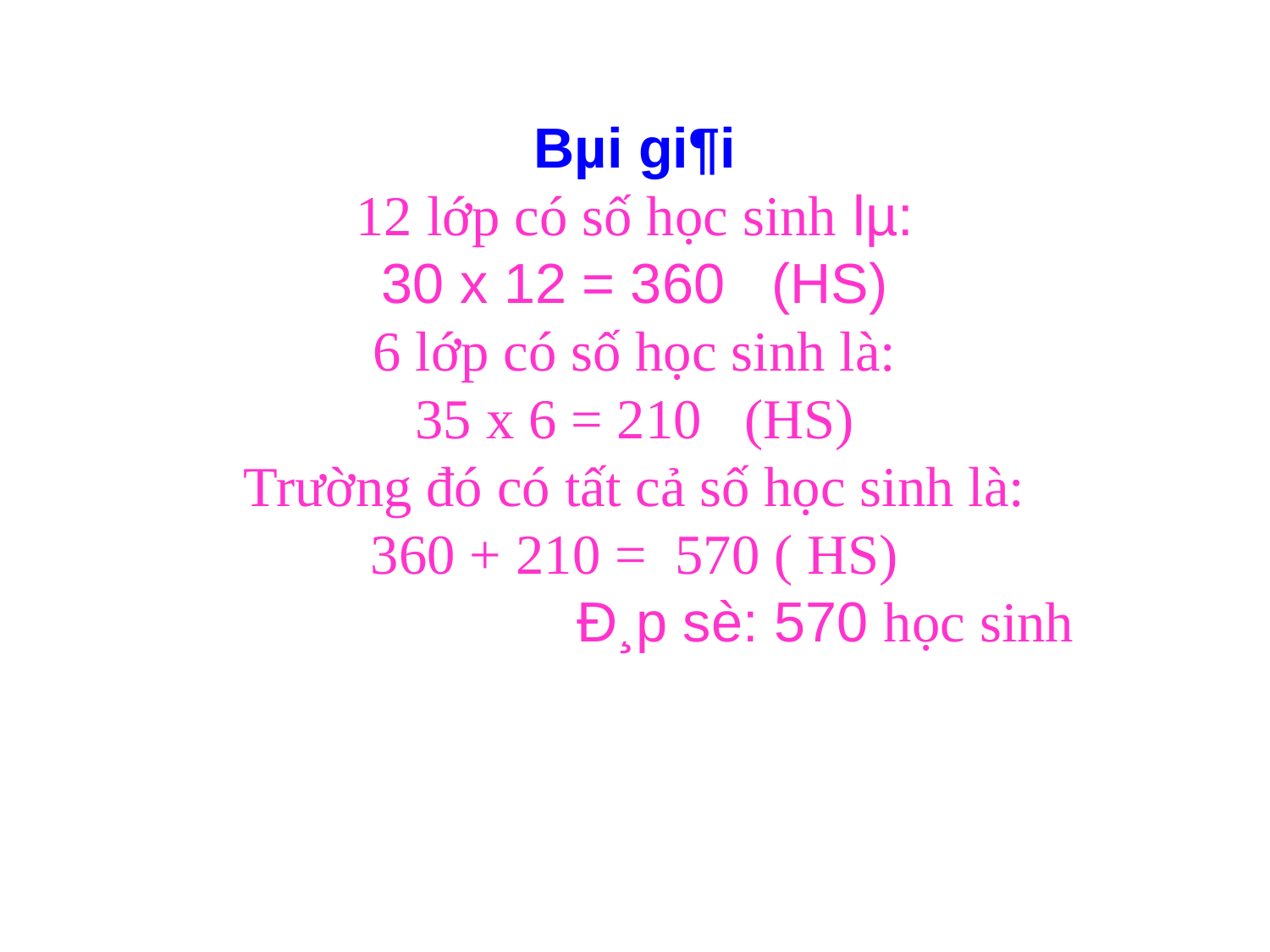

Bµi gi¶i
12 lớp có số học sinh lµ:
30 x 12 = 360   (HS)
6 lớp có số học sinh là:
35 x 6 = 210   (HS)
Trường đó có tất cả số học sinh là:
360 + 210 =  570 ( HS)
			Đ¸p sè: 570 học sinh